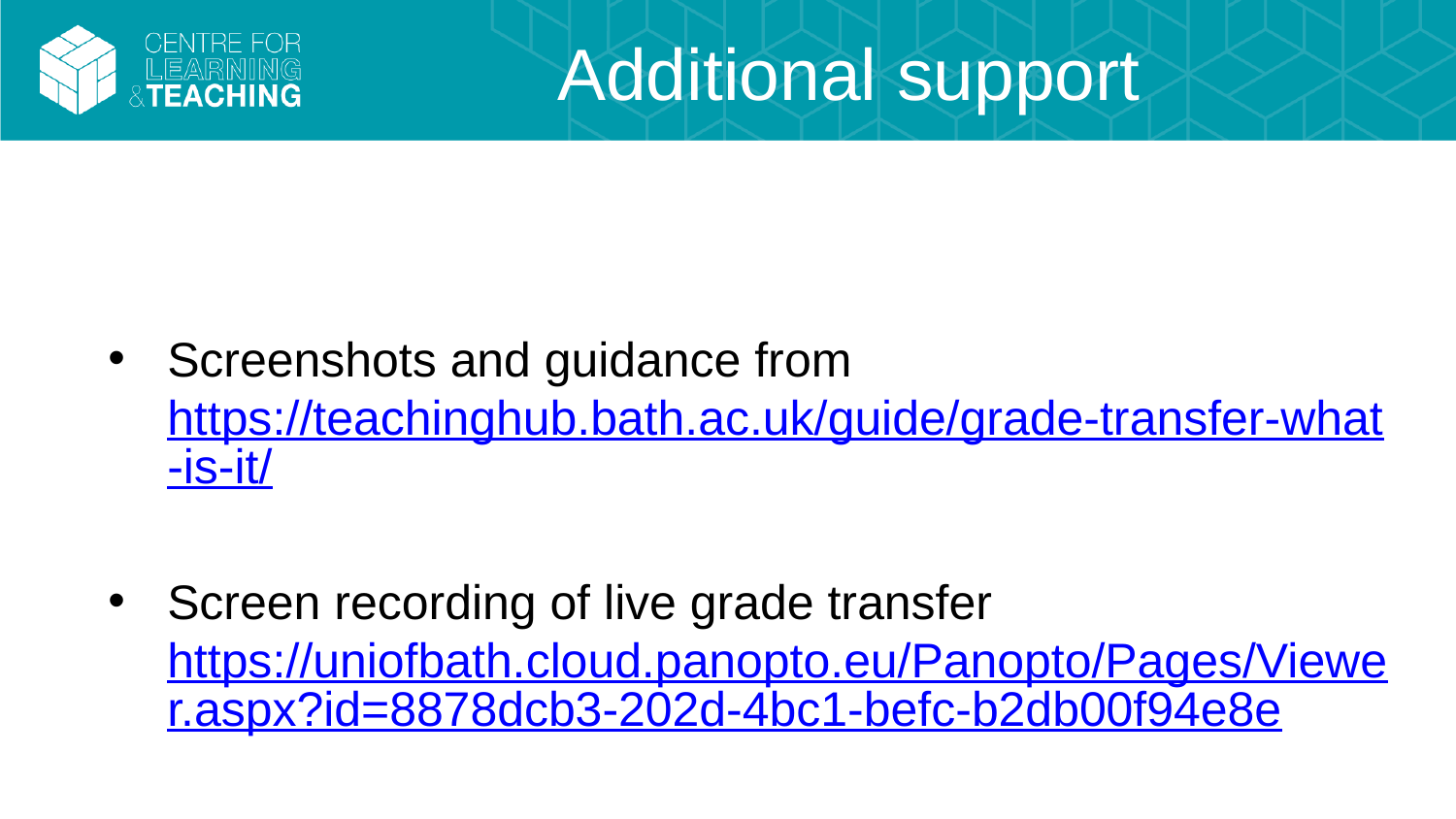

# Additional support
Screenshots and guidance from https://teachinghub.bath.ac.uk/guide/grade-transfer-what-is-it/

Screen recording of live grade transfer https://uniofbath.cloud.panopto.eu/Panopto/Pages/Viewer.aspx?id=8878dcb3-202d-4bc1-befc-b2db00f94e8e